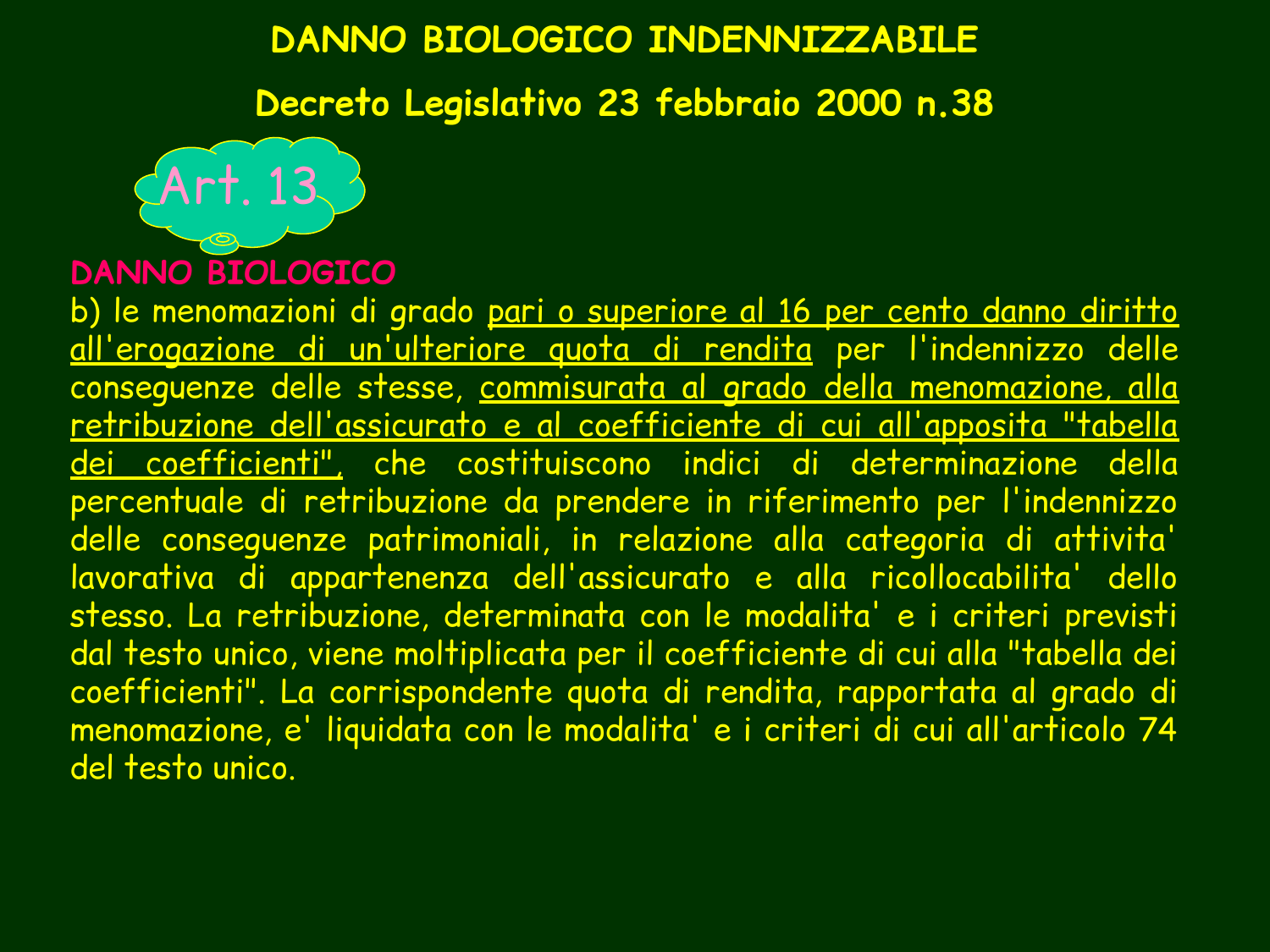

DANNO BIOLOGICO INDENNIZZABILE
Decreto Legislativo 23 febbraio 2000 n.38

DANNO BIOLOGICO
b) le menomazioni di grado pari o superiore al 16 per cento danno diritto all'erogazione di un'ulteriore quota di rendita per l'indennizzo delle conseguenze delle stesse, commisurata al grado della menomazione, alla retribuzione dell'assicurato e al coefficiente di cui all'apposita "tabella dei coefficienti", che costituiscono indici di determinazione della percentuale di retribuzione da prendere in riferimento per l'indennizzo delle conseguenze patrimoniali, in relazione alla categoria di attivita' lavorativa di appartenenza dell'assicurato e alla ricollocabilita' dello stesso. La retribuzione, determinata con le modalita' e i criteri previsti dal testo unico, viene moltiplicata per il coefficiente di cui alla "tabella dei coefficienti". La corrispondente quota di rendita, rapportata al grado di menomazione, e' liquidata con le modalita' e i criteri di cui all'articolo 74 del testo unico.

Art. 13